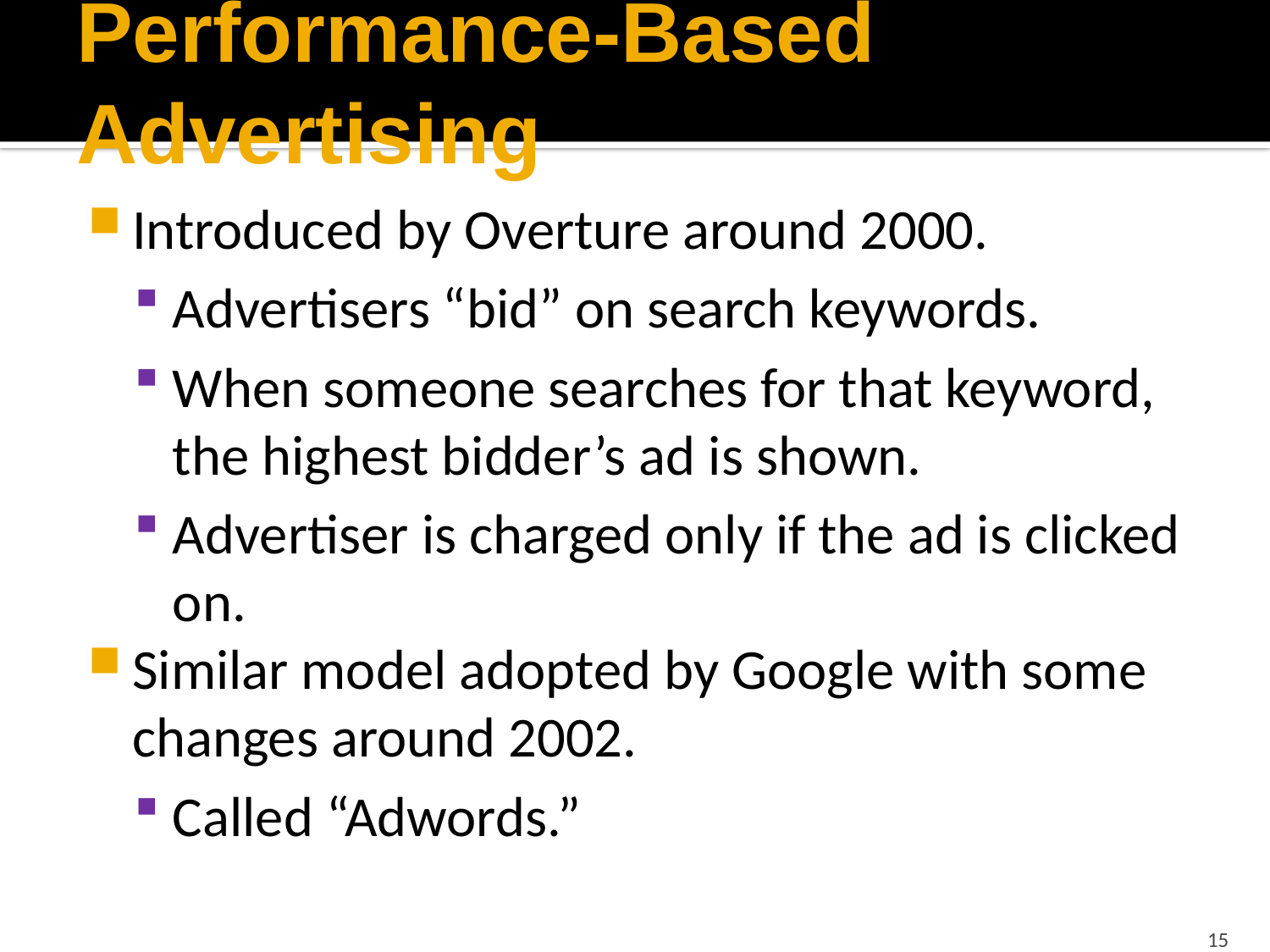

# Performance-Based Advertising
Introduced by Overture around 2000.
Advertisers “bid” on search keywords.
When someone searches for that keyword, the highest bidder’s ad is shown.
Advertiser is charged only if the ad is clicked on.
Similar model adopted by Google with some changes around 2002.
Called “Adwords.”
15